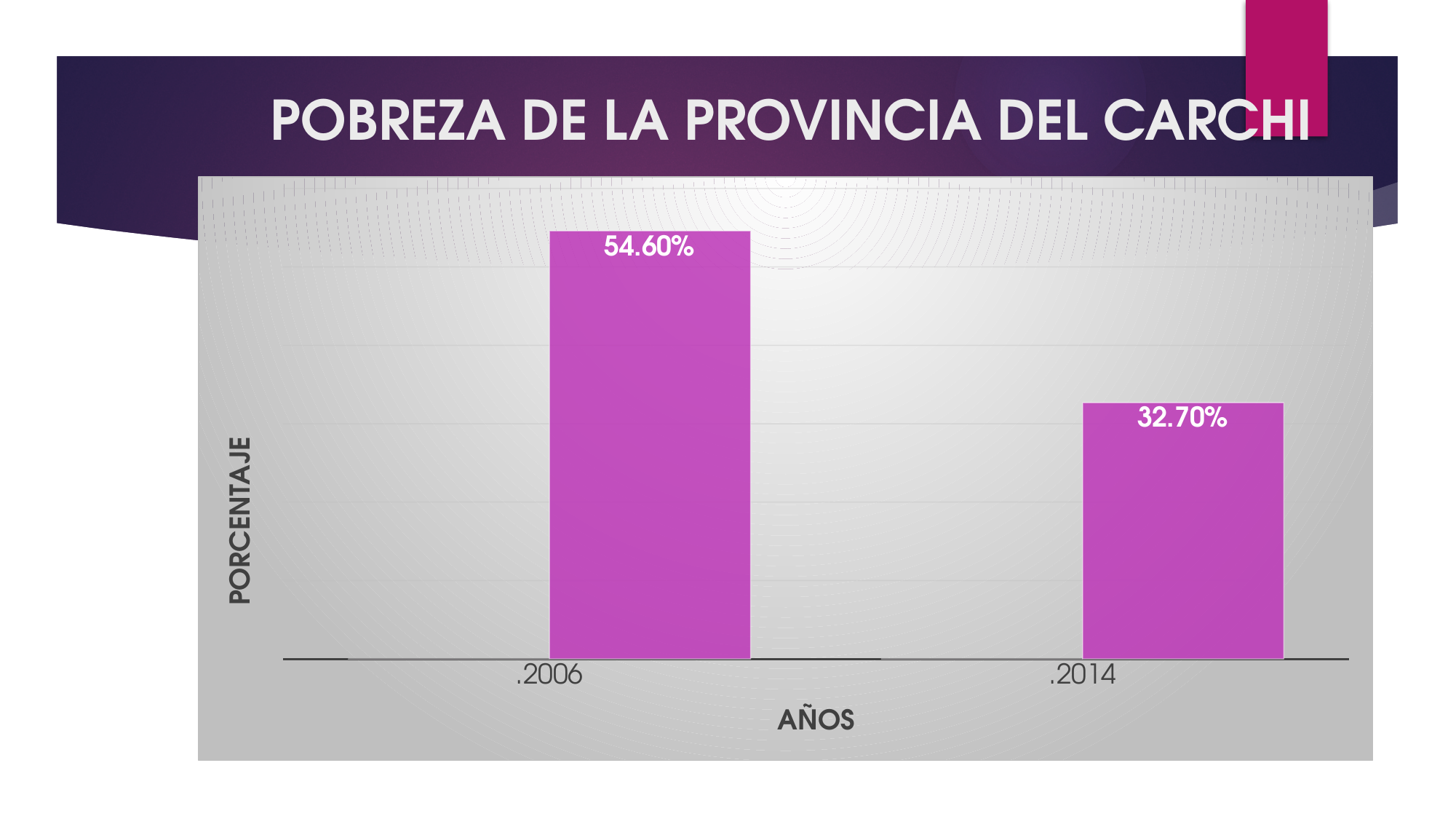

# POBREZA DE LA PROVINCIA DEL CARCHI

### Chart

| Category |  |  |
|---|---|---|
| .2006 | 0.0 | 0.546 |
| .2014 | 0.0 | 0.327 |